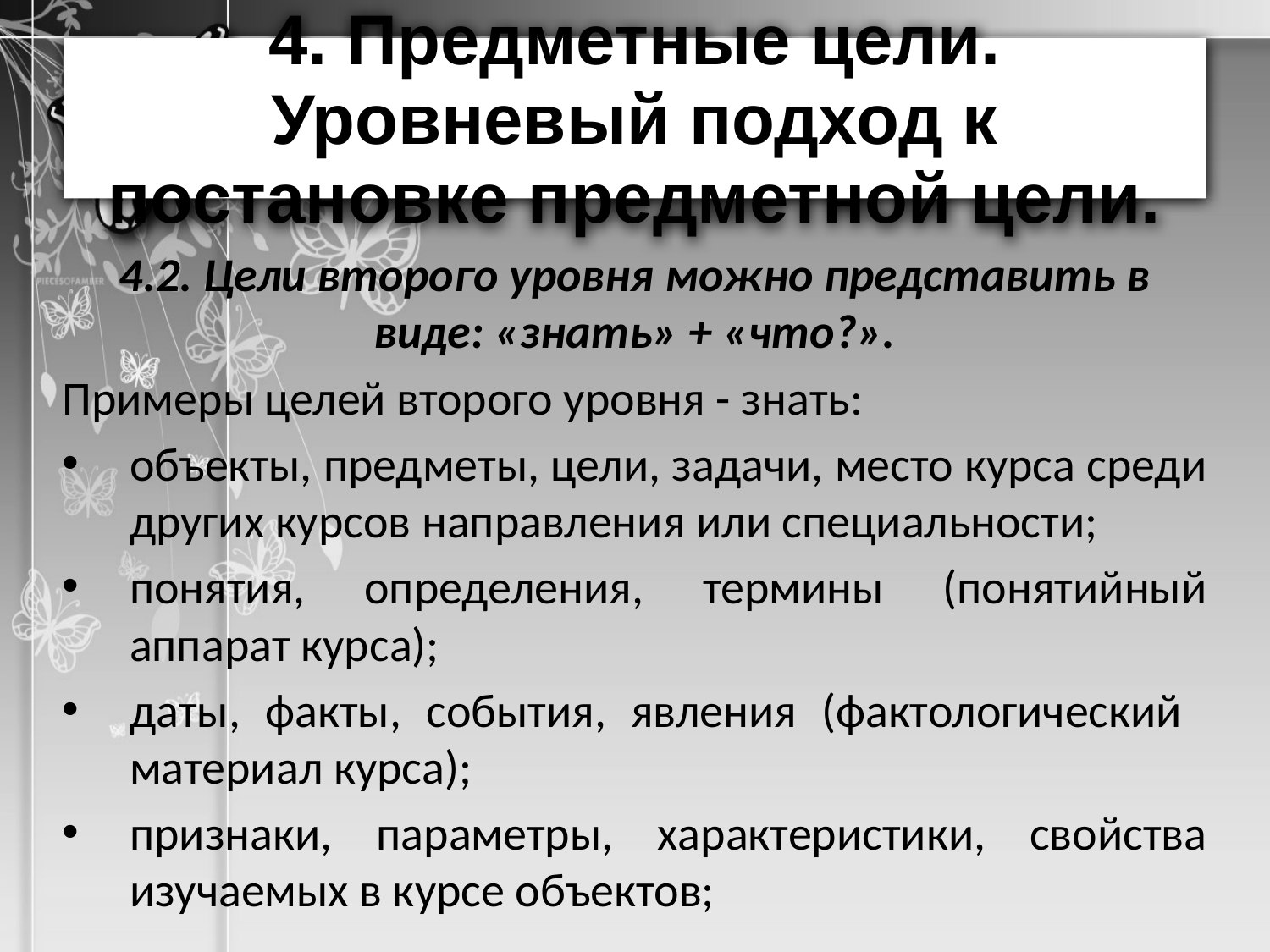

# 4. Предметные цели. Уровневый подход к постановке предметной цели.
4.2. Цели второго уровня можно представить в виде: «знать» + «что?».
Примеры целей второго уровня - знать:
объекты, предметы, цели, задачи, место курса среди других курсов направления или специальности;
понятия, определения, термины (понятийный аппарат курса);
даты, факты, события, явления (фактологический  материал курса);
признаки, параметры, характеристики, свойства изучаемых в курсе объектов;